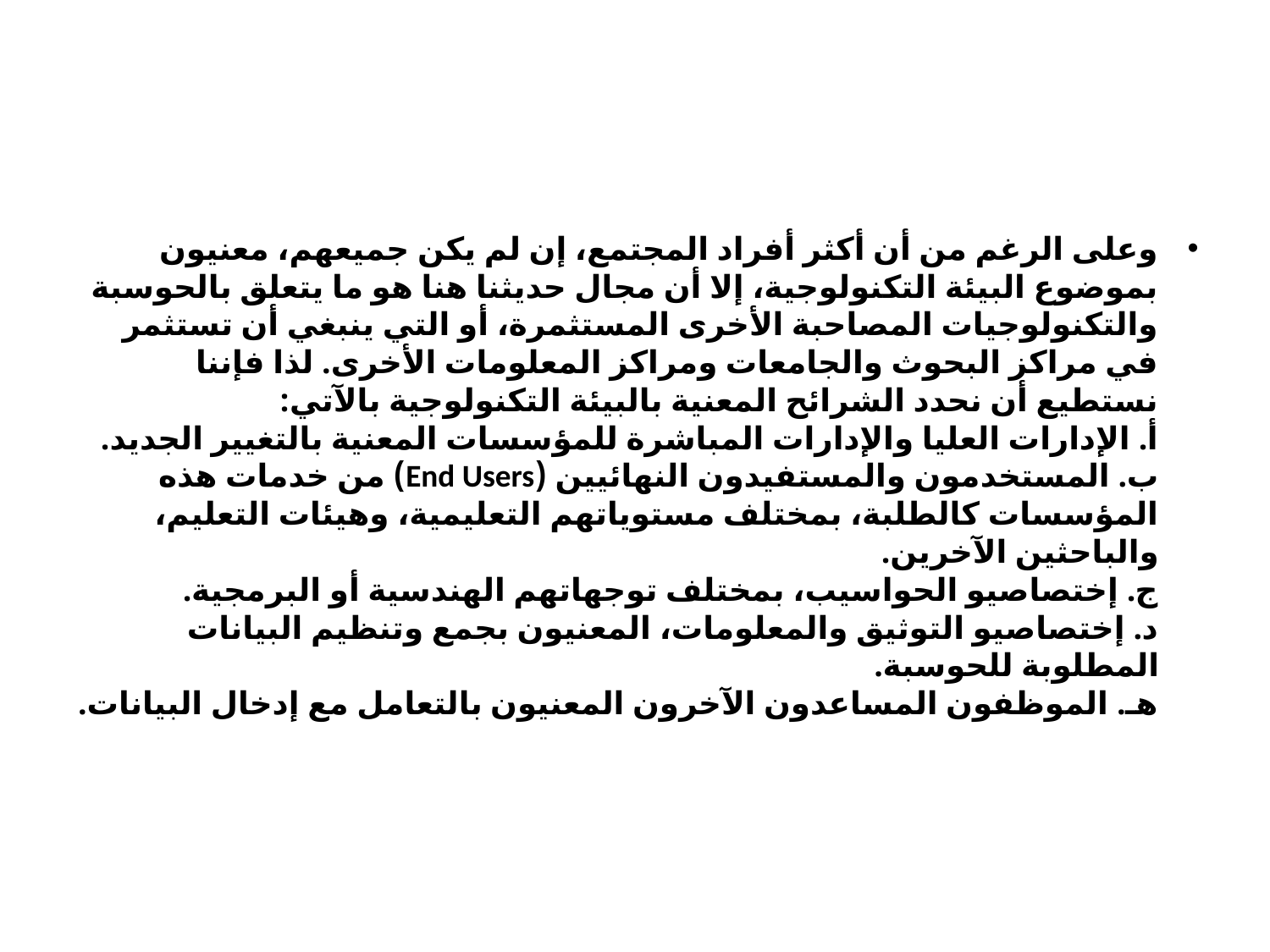

#
وعلى الرغم من أن أكثر أفراد المجتمع، إن لم يكن جميعهم، معنيون بموضوع البيئة التكنولوجية، إلا أن مجال حديثنا هنا هو ما يتعلق بالحوسبة والتكنولوجيات المصاحبة الأخرى المستثمرة، أو التي ينبغي أن تستثمر في مراكز البحوث والجامعات ومراكز المعلومات الأخرى. لذا فإننا نستطيع أن نحدد الشرائح المعنية بالبيئة التكنولوجية بالآتي:
أ. الإدارات العليا والإدارات المباشرة للمؤسسات المعنية بالتغيير الجديد.
ب. المستخدمون والمستفيدون النهائيين (End Users) من خدمات هذه المؤسسات كالطلبة، بمختلف مستوياتهم التعليمية، وهيئات التعليم، والباحثين الآخرين.
ج. إختصاصيو الحواسيب، بمختلف توجهاتهم الهندسية أو البرمجية.
د. إختصاصيو التوثيق والمعلومات، المعنيون بجمع وتنظيم البيانات المطلوبة للحوسبة.
هـ. الموظفون المساعدون الآخرون المعنيون بالتعامل مع إدخال البيانات.